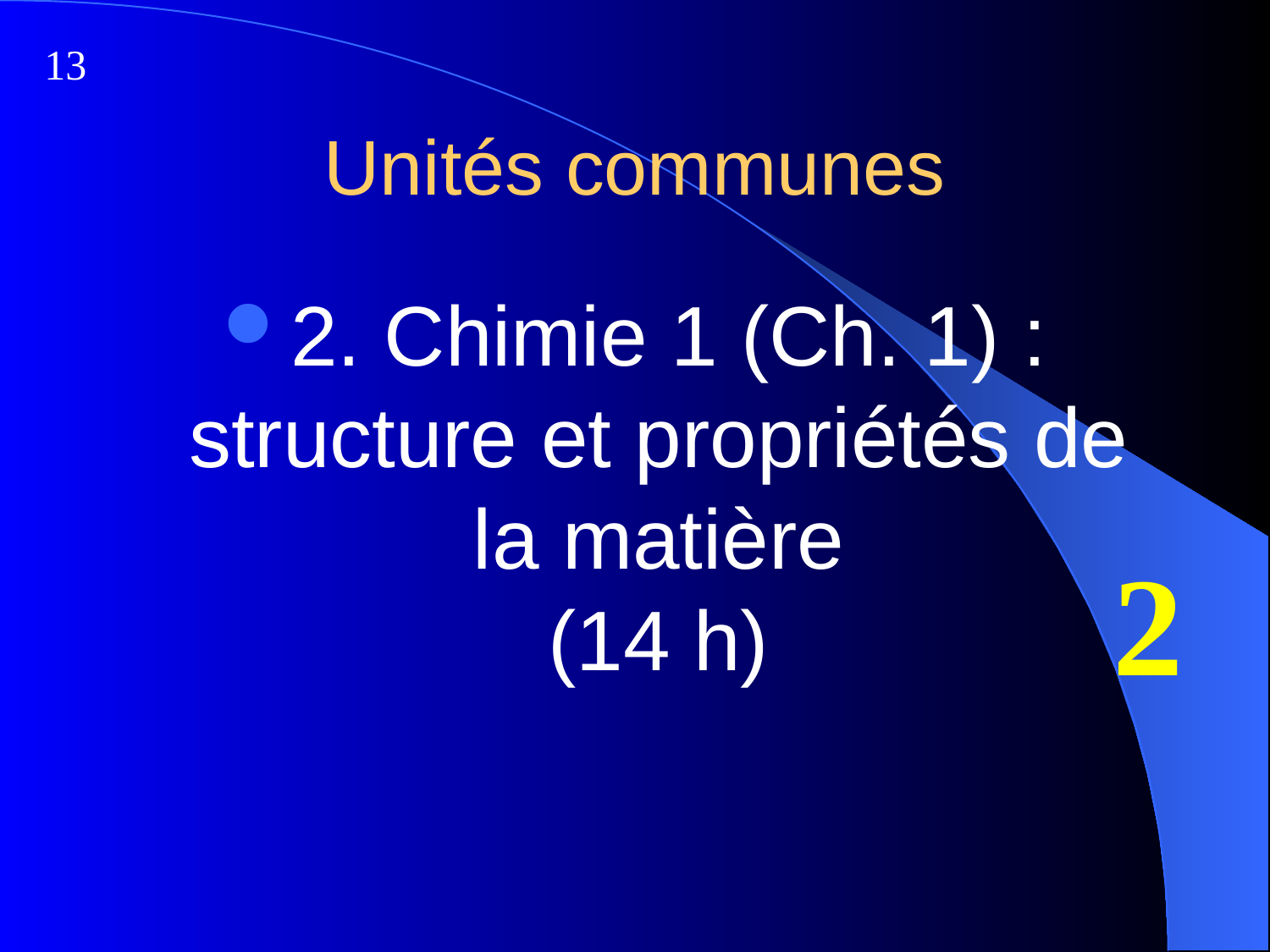

13
# Unités communes
2. Chimie 1 (Ch. 1) : structure et propriétés de la matière
(14 h)

2